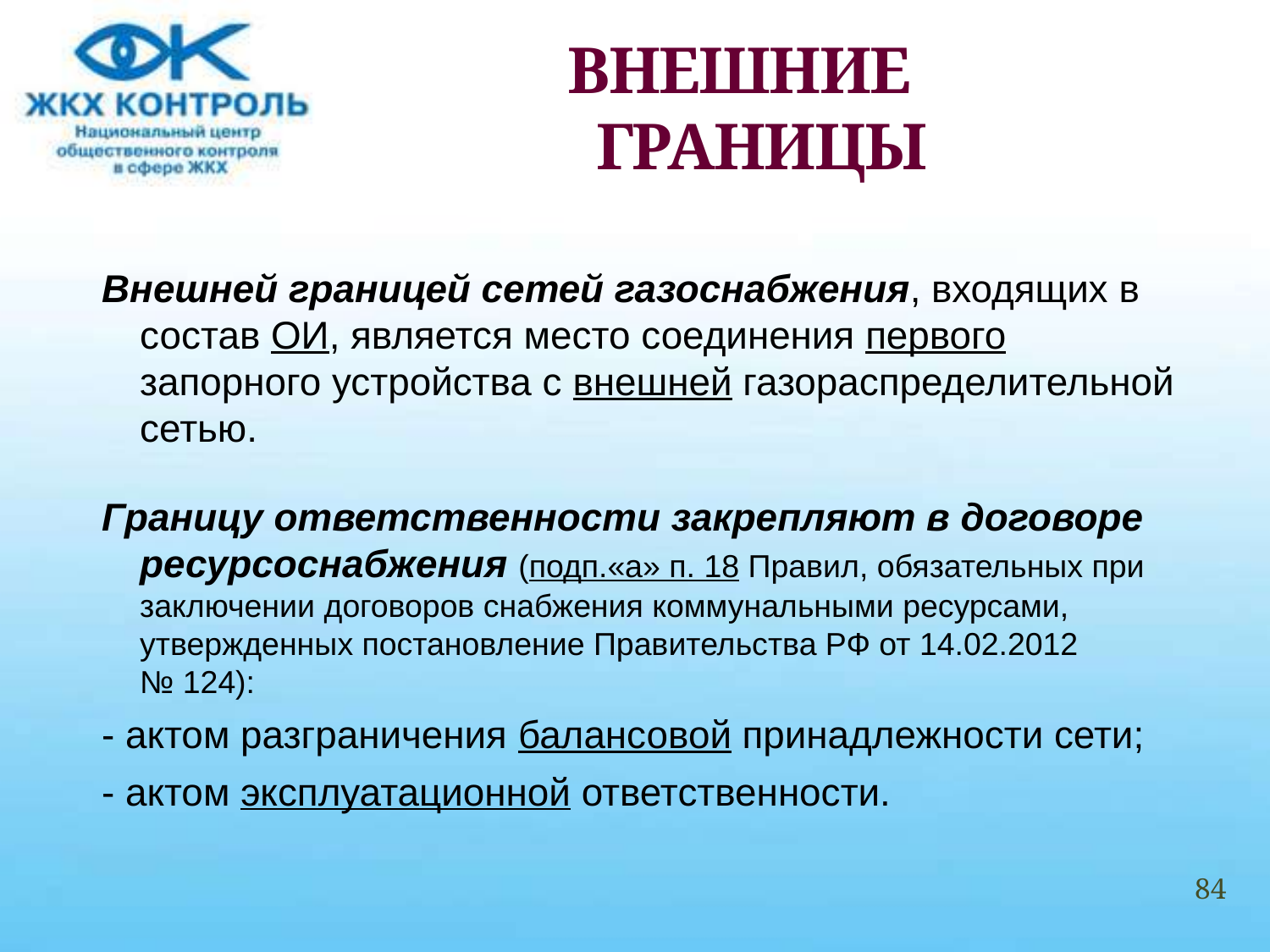

# ВНЕШНИЕ ГРАНИЦЫ
Внешней границей сетей газоснабжения, входящих в состав ОИ, является место соединения первого запорного устройства с внешней газораспределительной сетью.
Границу ответственности закрепляют в договоре ресурсоснабжения (подп.«а» п. 18 Правил, обязательных при заключении договоров снабжения коммунальными ресурсами, утвержденных постановление Правительства РФ от 14.02.2012 № 124):
- актом разграничения балансовой принадлежности сети;
- актом эксплуатационной ответственности.

84